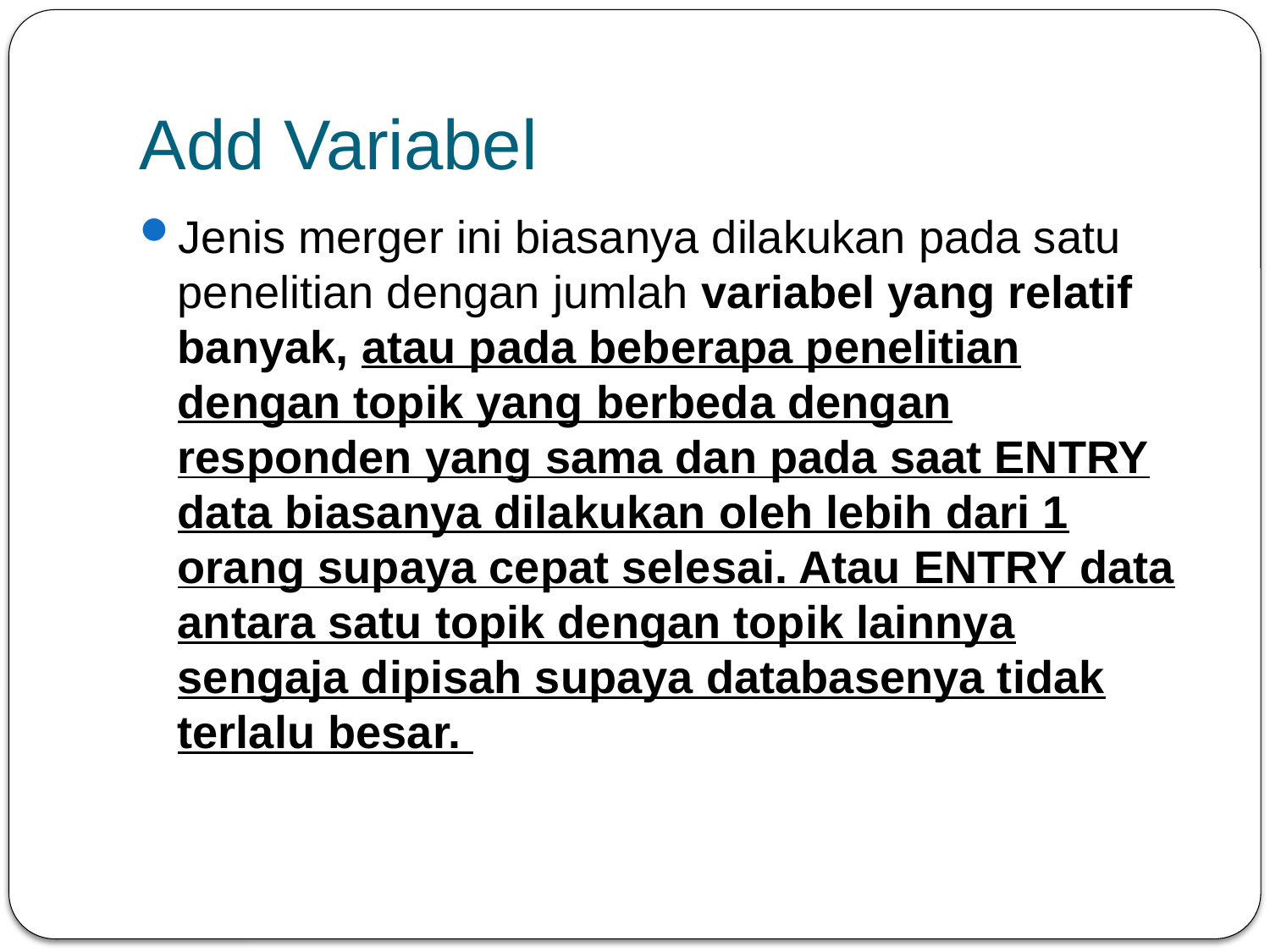

# Add Variabel
Jenis merger ini biasanya dilakukan pada satu penelitian dengan jumlah variabel yang relatif banyak, atau pada beberapa penelitian dengan topik yang berbeda dengan responden yang sama dan pada saat ENTRY data biasanya dilakukan oleh lebih dari 1 orang supaya cepat selesai. Atau ENTRY data antara satu topik dengan topik lainnya sengaja dipisah supaya databasenya tidak terlalu besar.